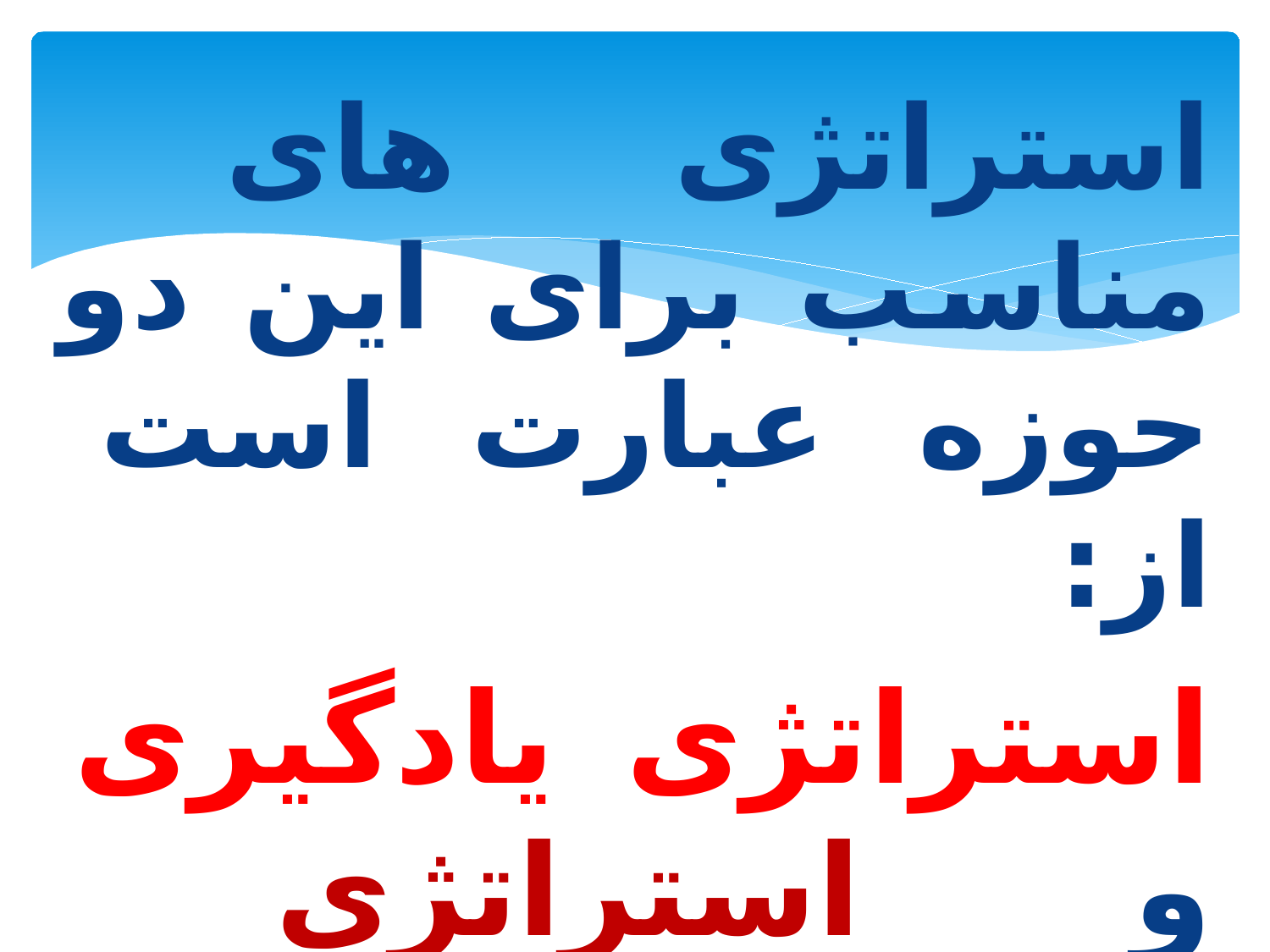

استراتژی های مناسب برای این دو حوزه عبارت است از:
استراتژی یادگیری و استراتژی فناوری اطلاعات و ارتباطات